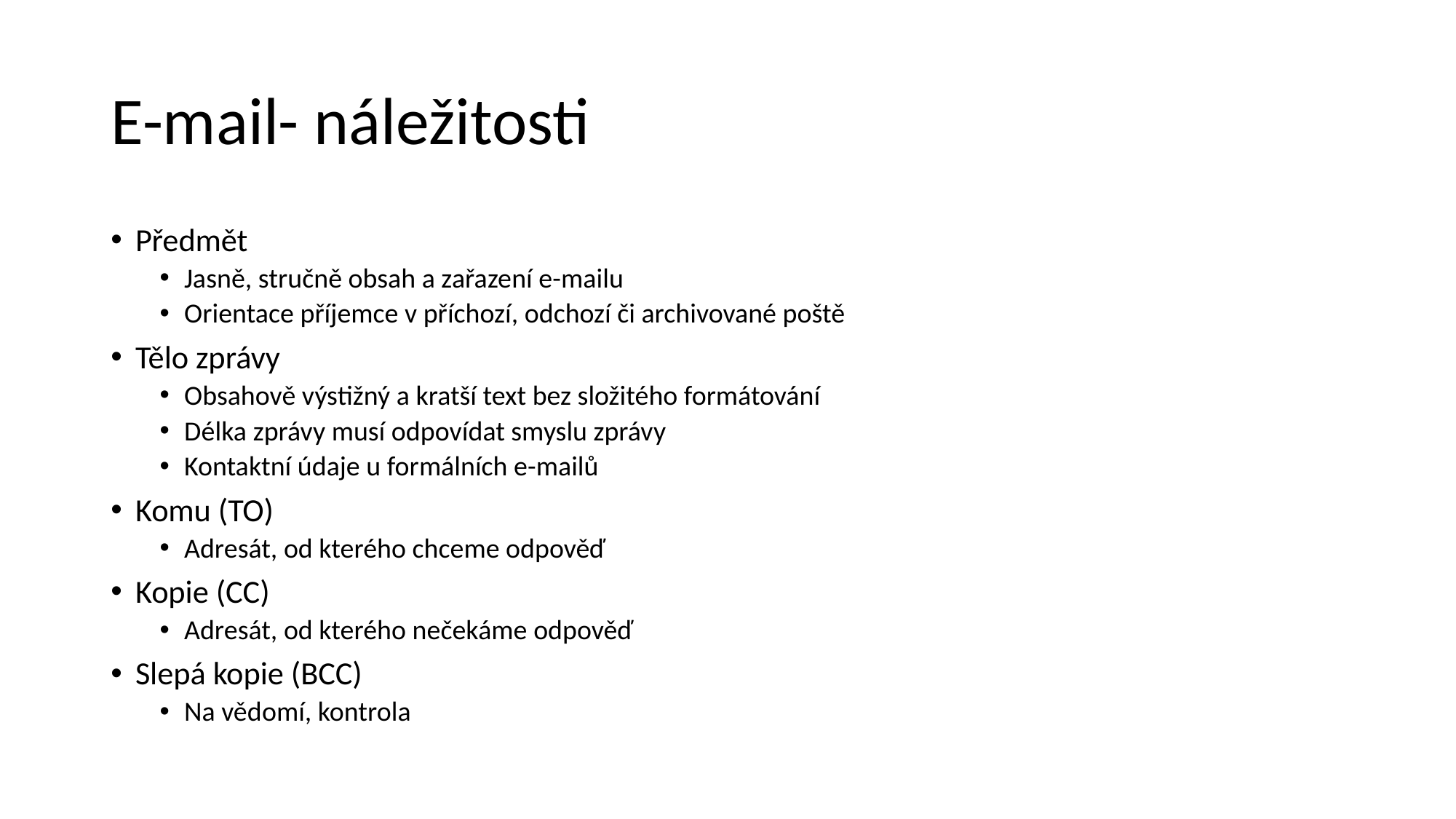

# E-mail- náležitosti
Předmět
Jasně, stručně obsah a zařazení e-mailu
Orientace příjemce v příchozí, odchozí či archivované poště
Tělo zprávy
Obsahově výstižný a kratší text bez složitého formátování
Délka zprávy musí odpovídat smyslu zprávy
Kontaktní údaje u formálních e-mailů
Komu (TO)
Adresát, od kterého chceme odpověď
Kopie (CC)
Adresát, od kterého nečekáme odpověď
Slepá kopie (BCC)
Na vědomí, kontrola